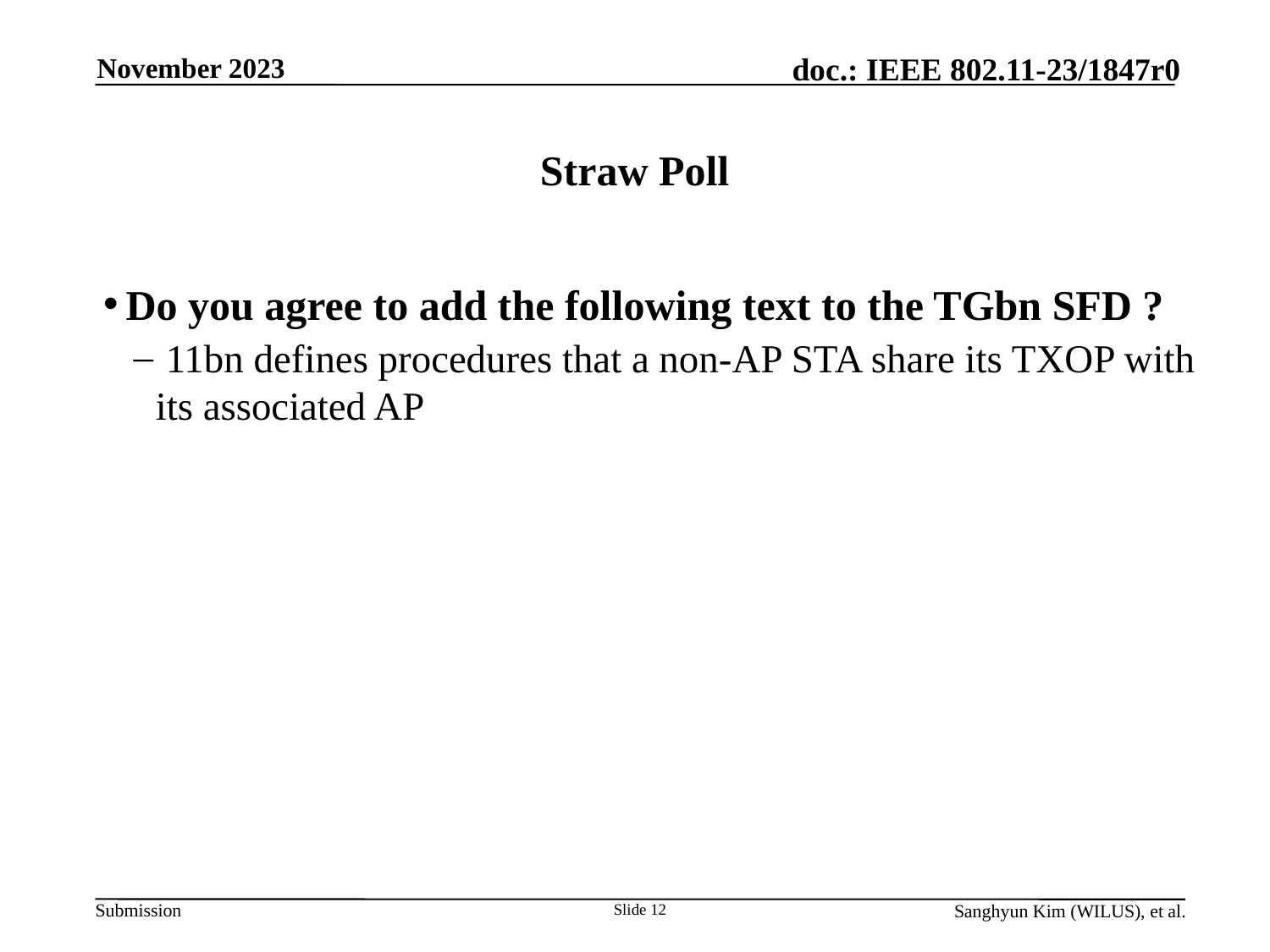

November 2023
# Straw Poll
Do you agree to add the following text to the TGbn SFD ?
 11bn defines procedures that a non-AP STA share its TXOP with its associated AP
Slide 12
Sanghyun Kim (WILUS), et al.